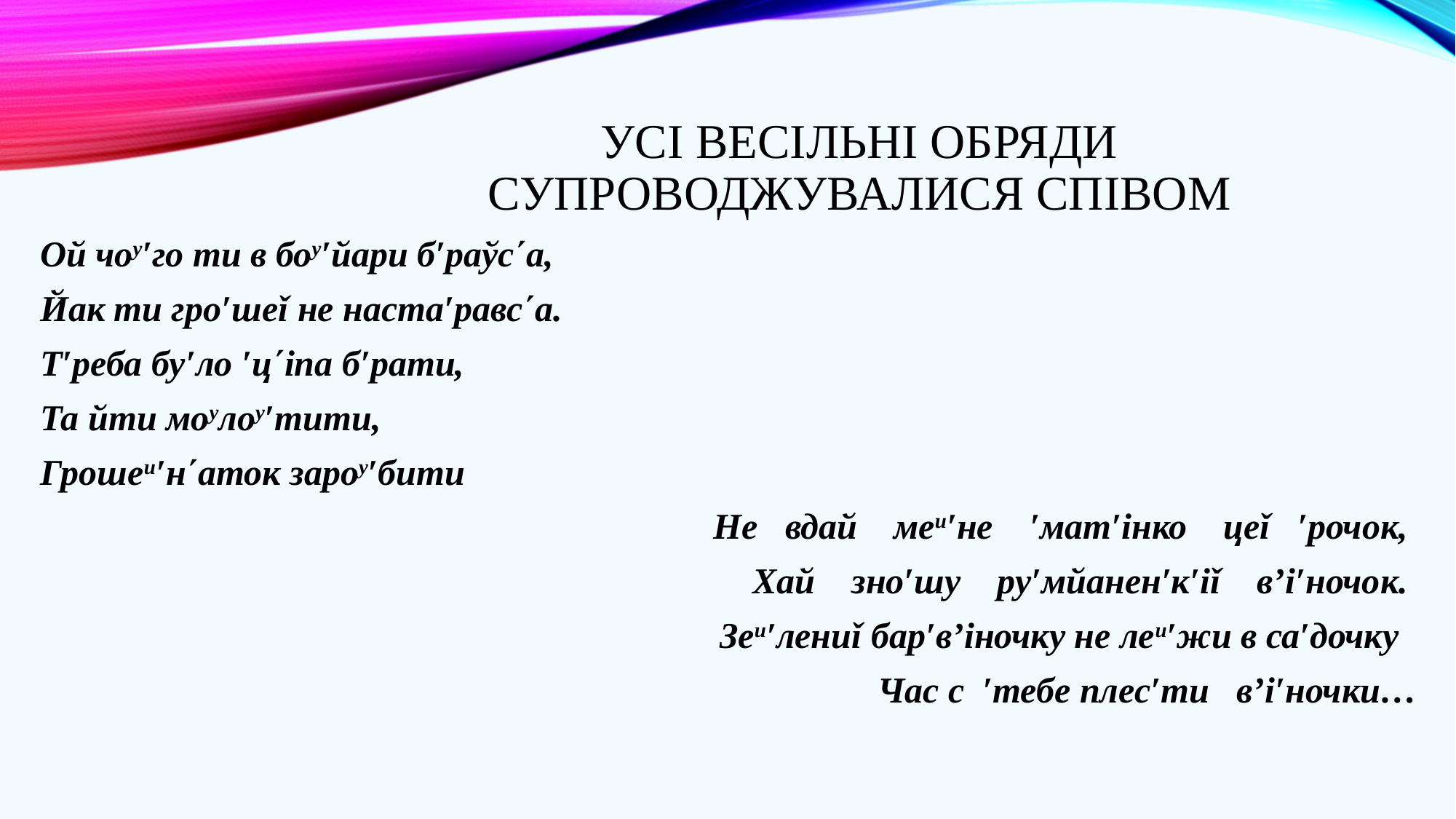

# Усі весільні обряди супроводжувалися співом
Ой чоу′го ти в боу′йари б′раўс´а,
Йак ти гро′шеǐ не наста′равс´а.
Т′реба бу′ло ′ц´іпа б′рати,
Та йти моулоу′тити,
Грошеи′н´аток зароу′бити
Не   вдай    меи′не    ′мат′інко    цеǐ   ′рочок,
Хай    зно′шу    ру′мйанен′к′іǐ    в’і′ночок.
Зеи′лениǐ бар′в’іночку не леи′жи в са′дочку
Час с  ′тебе плес′ти   в’і′ночки…